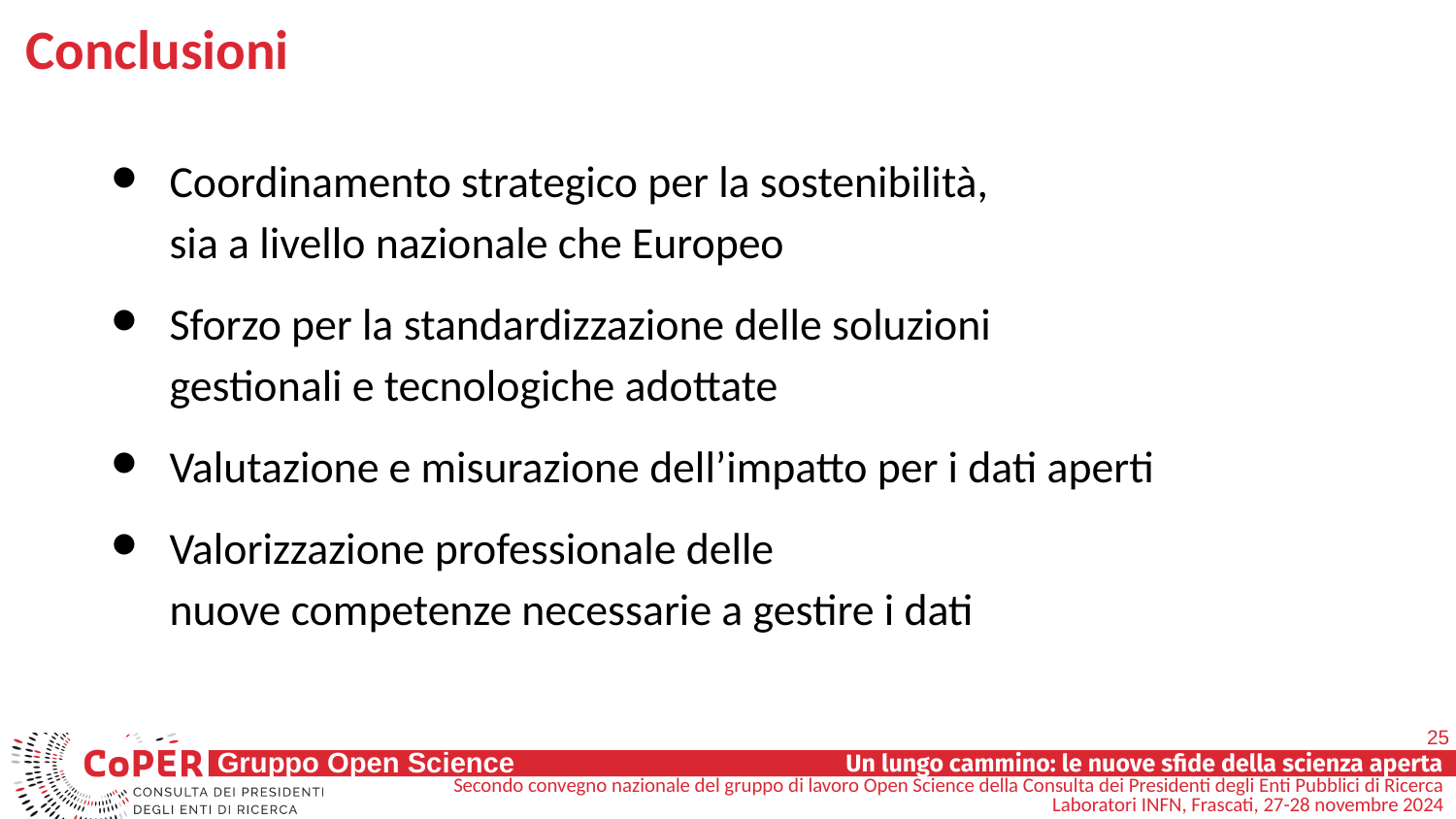

# Conclusioni
Coordinamento strategico per la sostenibilità,
sia a livello nazionale che Europeo
Sforzo per la standardizzazione delle soluzioni
gestionali e tecnologiche adottate
Valutazione e misurazione dell’impatto per i dati aperti
Valorizzazione professionale delle
nuove competenze necessarie a gestire i dati
25